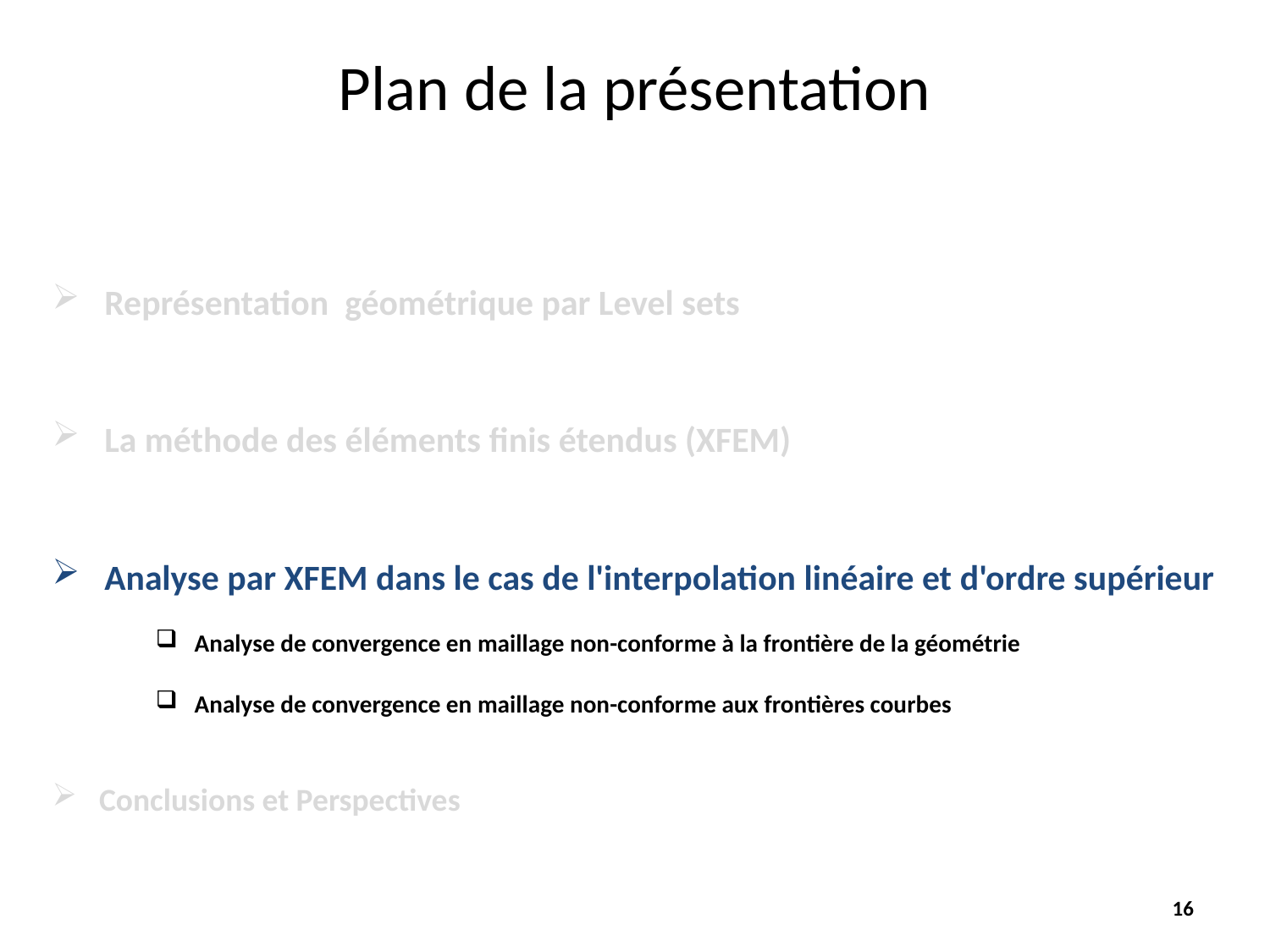

# Plan de la présentation
   Représentation  géométrique par Level sets
   La méthode des éléments finis étendus (XFEM)
   Analyse par XFEM dans le cas de l'interpolation linéaire et d'ordre supérieur
   Analyse de convergence en maillage non-conforme à la frontière de la géométrie
   Analyse de convergence en maillage non-conforme aux frontières courbes
   Conclusions et Perspectives
16